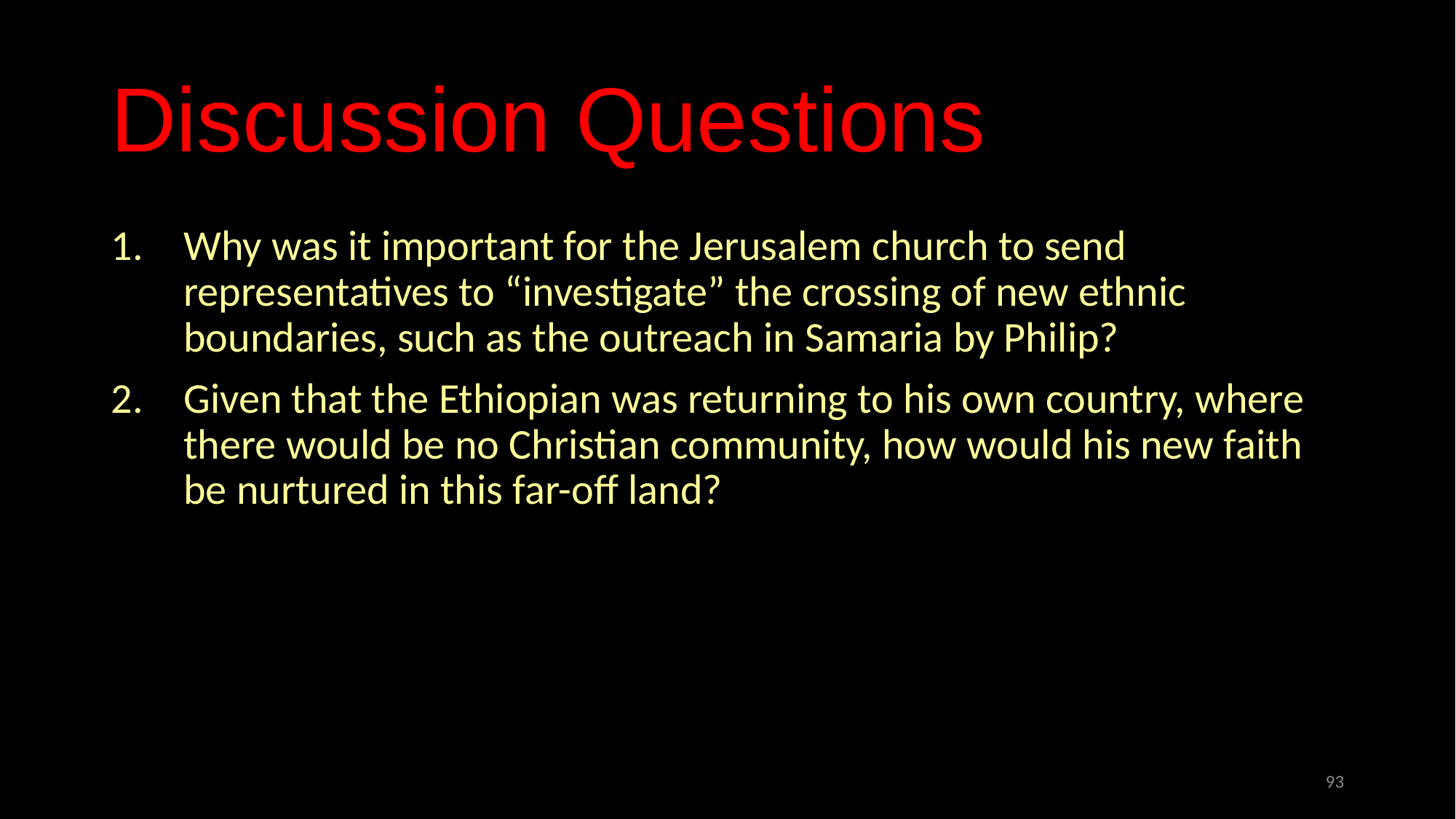

# Discussion Questions
Why was it important for the Jerusalem church to send representatives to “investigate” the crossing of new ethnic boundaries, such as the outreach in Samaria by Philip?
Given that the Ethiopian was returning to his own country, where there would be no Christian community, how would his new faith be nurtured in this far-off land?
93